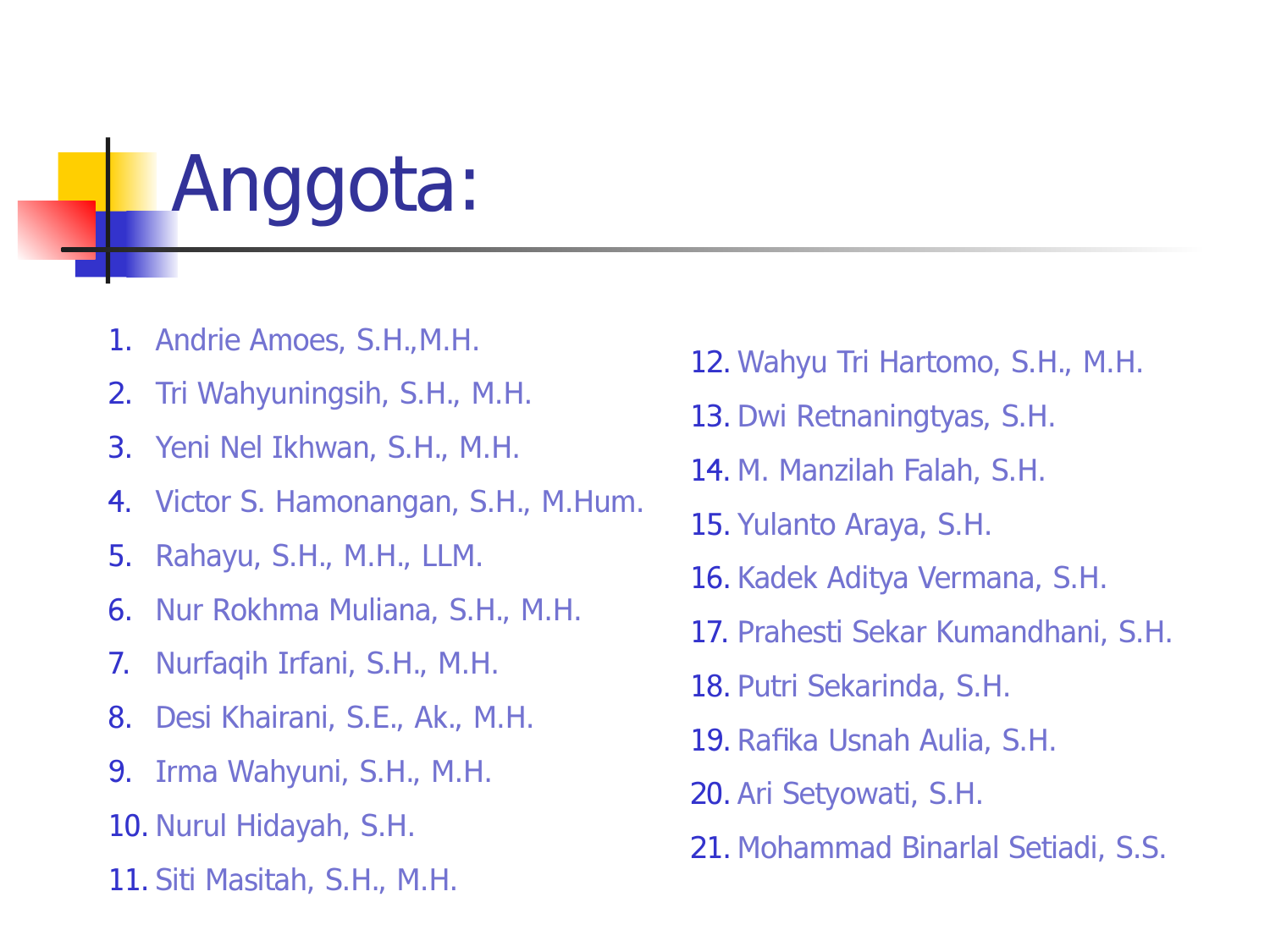

# Anggota:
Andrie Amoes, S.H.,M.H.
Tri Wahyuningsih, S.H., M.H.
Yeni Nel Ikhwan, S.H., M.H.
Victor S. Hamonangan, S.H., M.Hum.
Rahayu, S.H., M.H., LLM.
Nur Rokhma Muliana, S.H., M.H.
Nurfaqih Irfani, S.H., M.H.
Desi Khairani, S.E., Ak., M.H.
Irma Wahyuni, S.H., M.H.
Nurul Hidayah, S.H.
Siti Masitah, S.H., M.H.

Wahyu Tri Hartomo, S.H., M.H.
Dwi Retnaningtyas, S.H.
M. Manzilah Falah, S.H.
Yulanto Araya, S.H.
Kadek Aditya Vermana, S.H.
Prahesti Sekar Kumandhani, S.H.
Putri Sekarinda, S.H.
Rafika Usnah Aulia, S.H.
Ari Setyowati, S.H.
Mohammad Binarlal Setiadi, S.S.